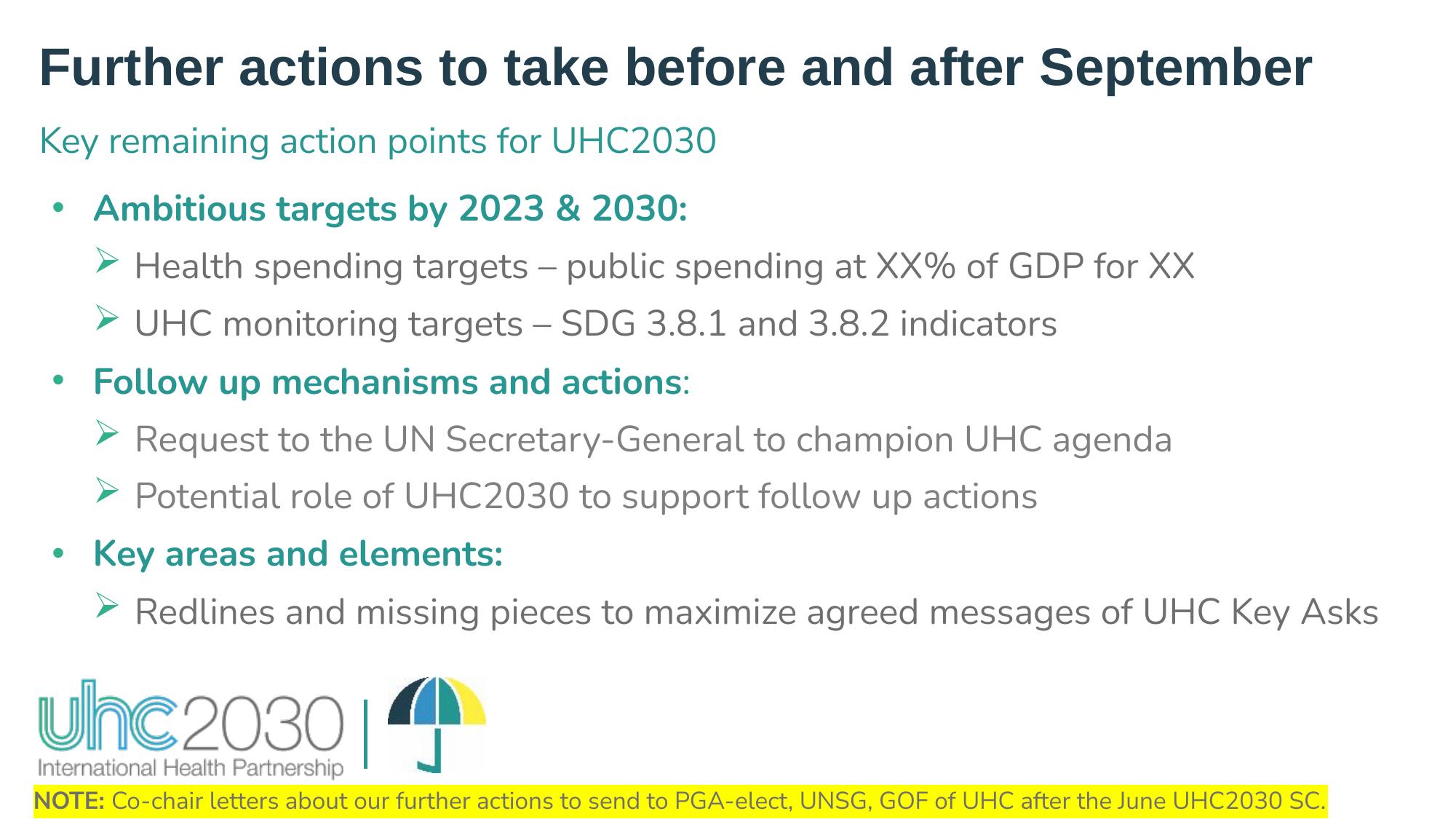

Further actions to take before and after September
Key remaining action points for UHC2030
Ambitious targets by 2023 & 2030:
Health spending targets – public spending at XX% of GDP for XX
UHC monitoring targets – SDG 3.8.1 and 3.8.2 indicators
Follow up mechanisms and actions:
Request to the UN Secretary-General to champion UHC agenda
Potential role of UHC2030 to support follow up actions
Key areas and elements:
Redlines and missing pieces to maximize agreed messages of UHC Key Asks
NOTE: Co-chair letters about our further actions to send to PGA-elect, UNSG, GOF of UHC after the June UHC2030 SC.